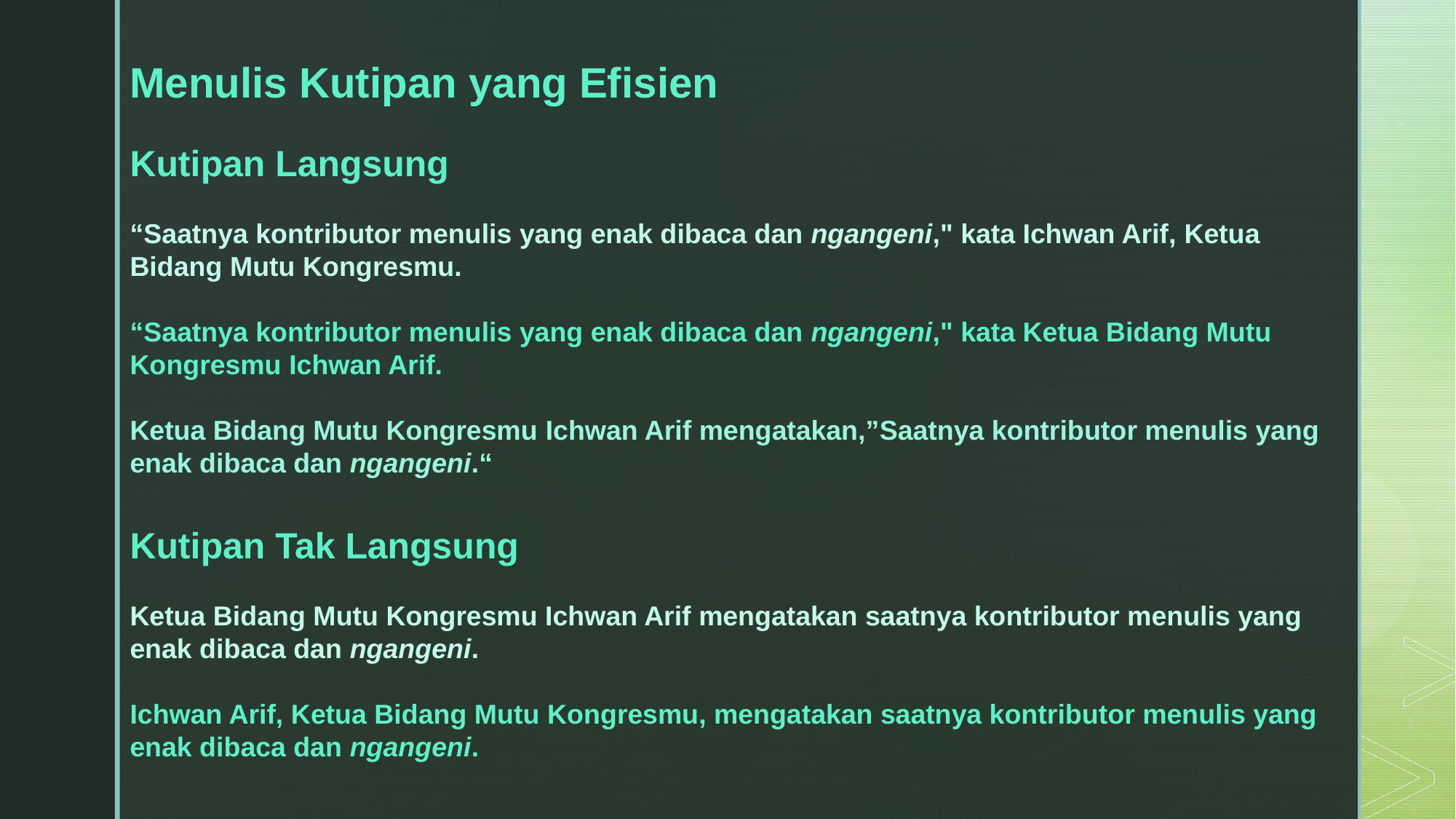

Menulis Kutipan yang Efisien
Kutipan Langsung
“Saatnya kontributor menulis yang enak dibaca dan ngangeni," kata Ichwan Arif, Ketua Bidang Mutu Kongresmu.
“Saatnya kontributor menulis yang enak dibaca dan ngangeni," kata Ketua Bidang Mutu Kongresmu Ichwan Arif.
Ketua Bidang Mutu Kongresmu Ichwan Arif mengatakan,”Saatnya kontributor menulis yang enak dibaca dan ngangeni.“
Kutipan Tak Langsung
Ketua Bidang Mutu Kongresmu Ichwan Arif mengatakan saatnya kontributor menulis yang enak dibaca dan ngangeni.
Ichwan Arif, Ketua Bidang Mutu Kongresmu, mengatakan saatnya kontributor menulis yang enak dibaca dan ngangeni.